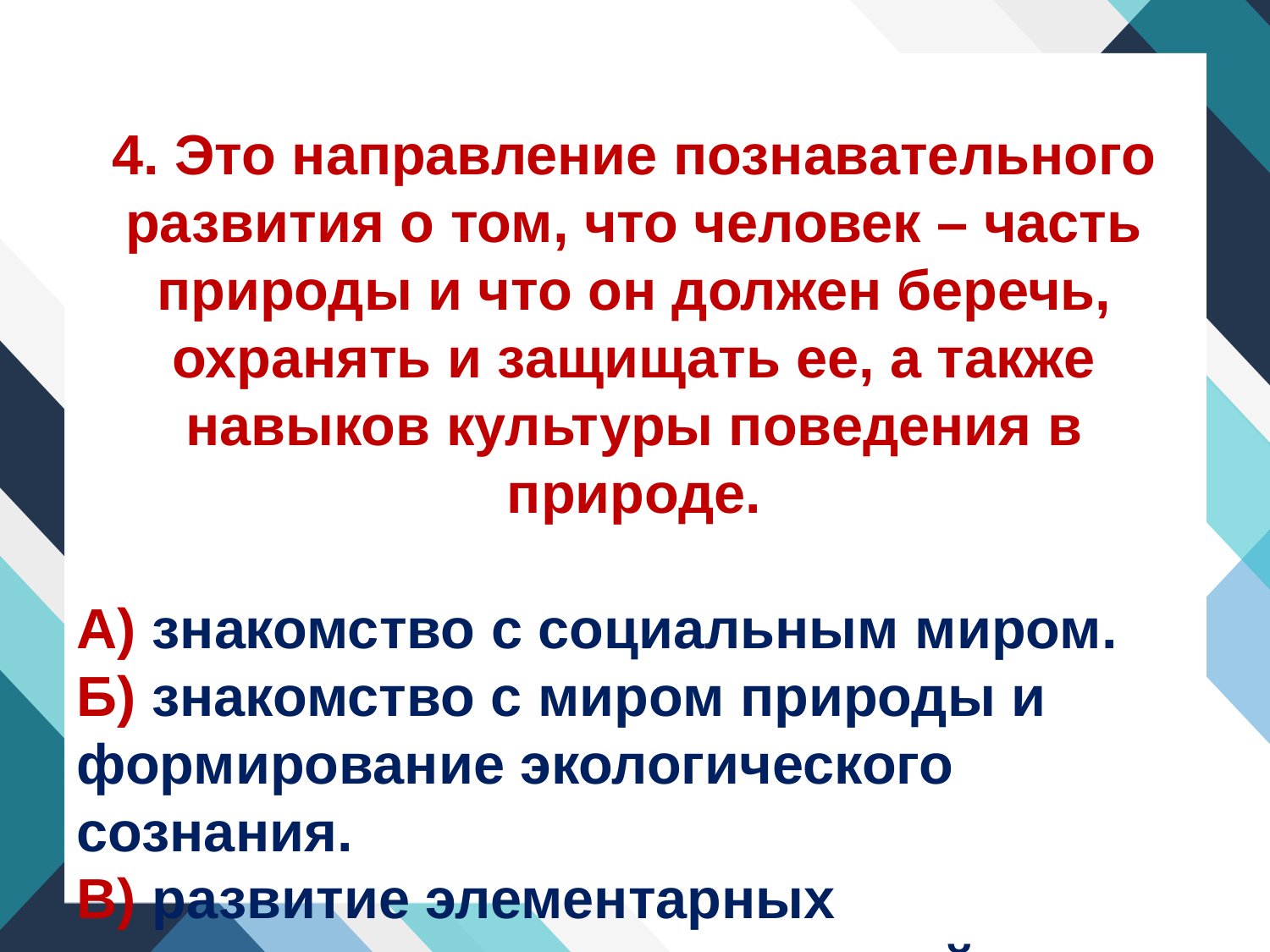

4. Это направление познавательного развития о том, что человек – часть природы и что он должен беречь, охранять и защищать ее, а также навыков культуры поведения в природе.

А) знакомство с социальным миром.
Б) знакомство с миром природы и формирование экологического сознания.
В) развитие элементарных математических представлений.